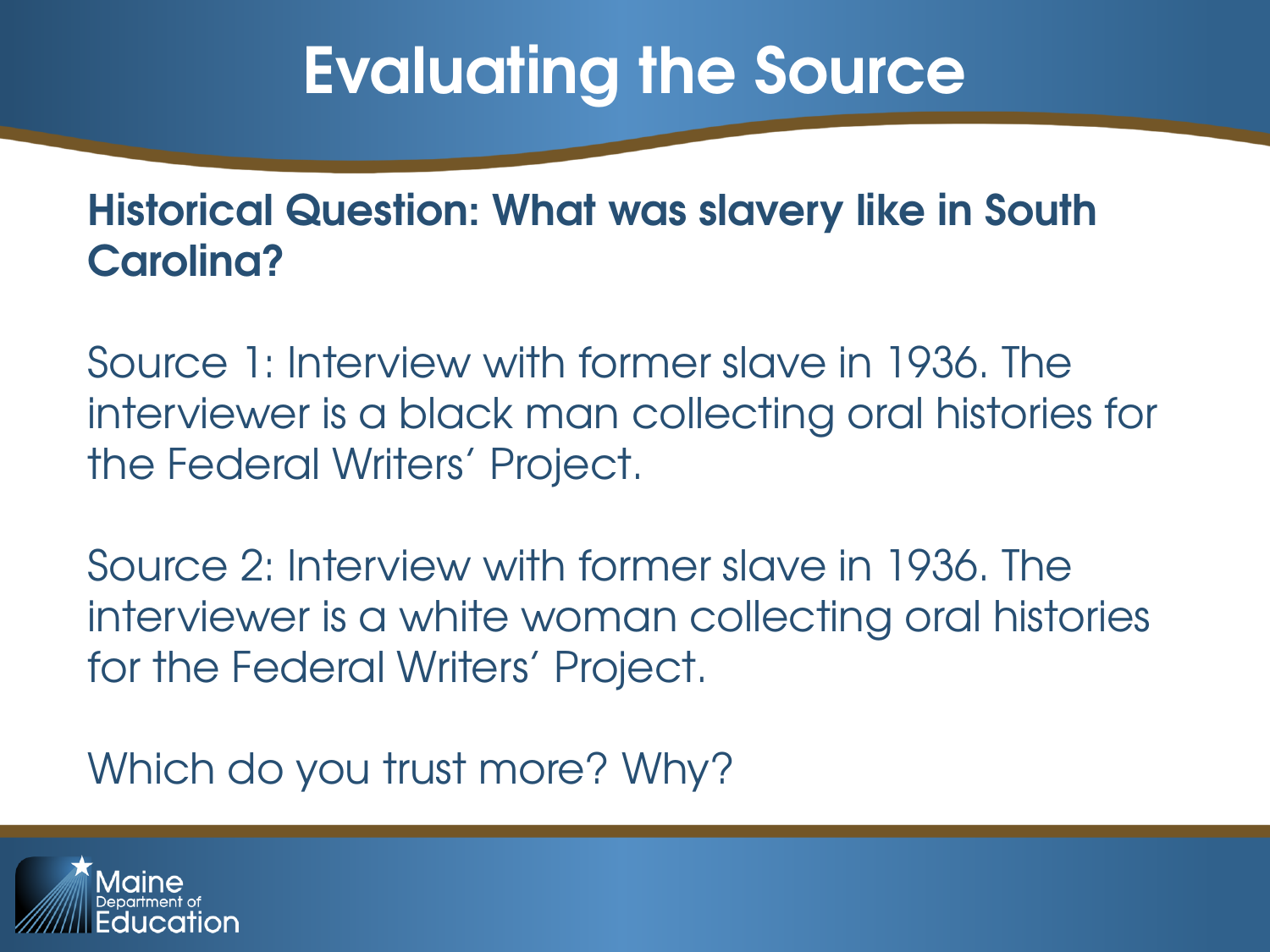

# Evaluating the Source
Historical Question: What was slavery like in South Carolina?

Source 1: Interview with former slave in 1936. The interviewer is a black man collecting oral histories for the Federal Writers’ Project.

Source 2: Interview with former slave in 1936. The interviewer is a white woman collecting oral histories for the Federal Writers’ Project.

Which do you trust more? Why?